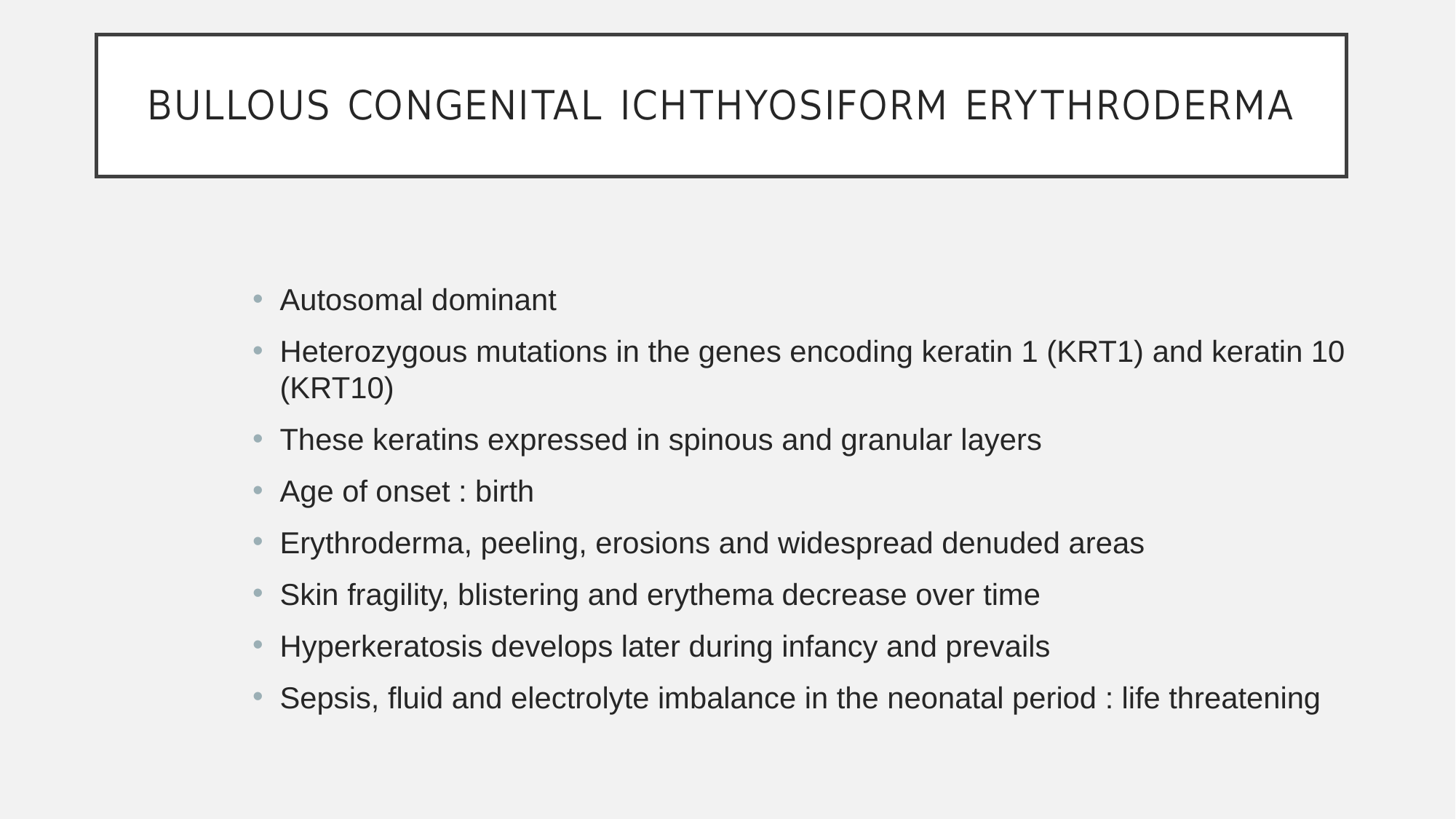

# Bullous congenital ichthyosiform erythroderma
Autosomal dominant
Heterozygous mutations in the genes encoding keratin 1 (KRT1) and keratin 10 (KRT10)
These keratins expressed in spinous and granular layers
Age of onset : birth
Erythroderma, peeling, erosions and widespread denuded areas
Skin fragility, blistering and erythema decrease over time
Hyperkeratosis develops later during infancy and prevails
Sepsis, fluid and electrolyte imbalance in the neonatal period : life threatening